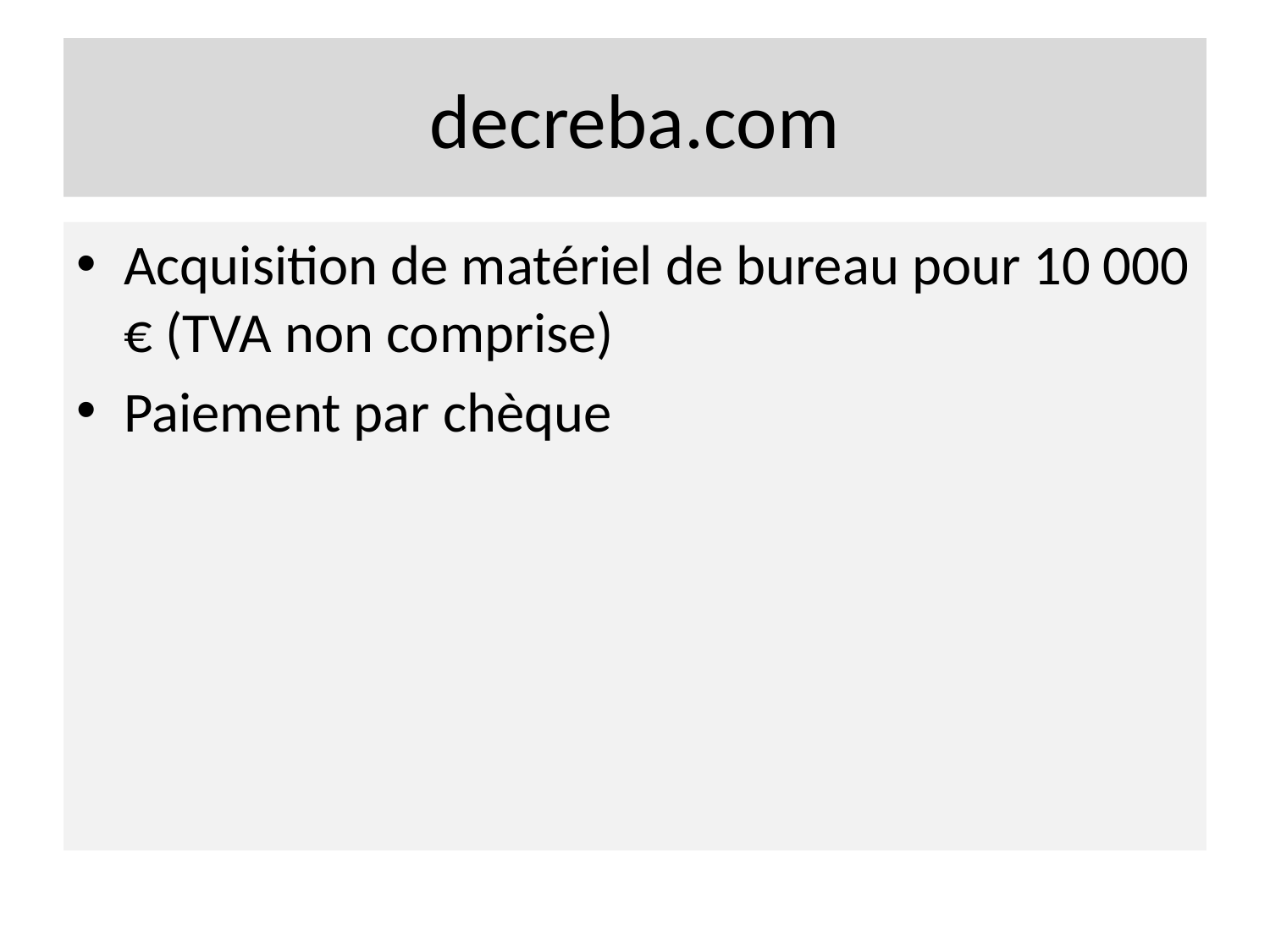

# decreba.com
Acquisition de matériel de bureau pour 10 000 € (TVA non comprise)
Paiement par chèque